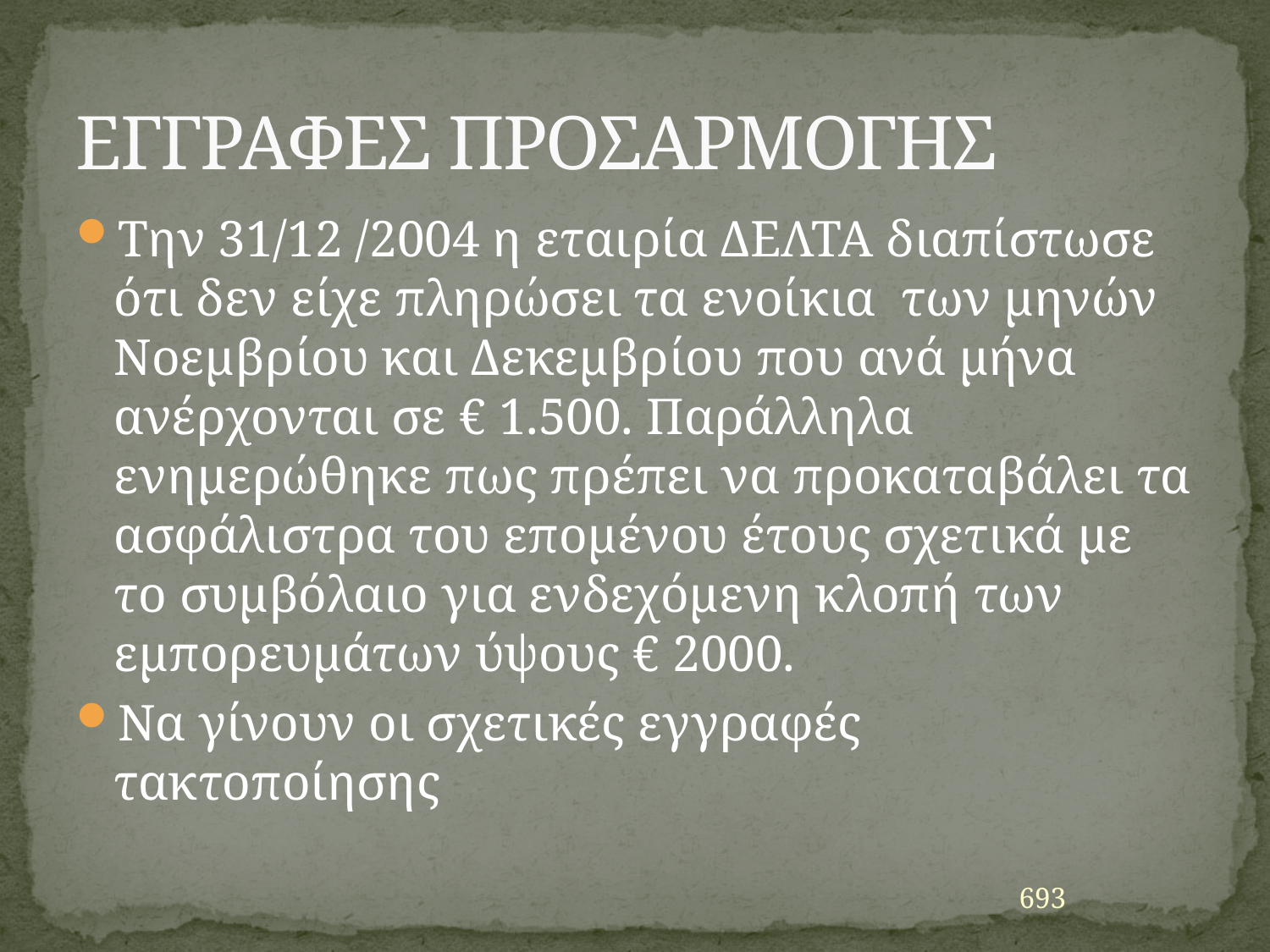

# ΕΓΓΡΑΦΕΣ ΠΡΟΣΑΡΜΟΓΗΣ
Την 31/12 /2004 η εταιρία ΔΕΛΤΑ διαπίστωσε ότι δεν είχε πληρώσει τα ενοίκια  των μηνών Νοεμβρίου και Δεκεμβρίου που ανά μήνα ανέρχονται σε € 1.500. Παράλληλα ενημερώθηκε πως πρέπει να προκαταβάλει τα ασφάλιστρα του επομένου έτους σχετικά με το συμβόλαιο για ενδεχόμενη κλοπή των εμπορευμάτων ύψους € 2000.
Να γίνουν οι σχετικές εγγραφές τακτοποίησης
693